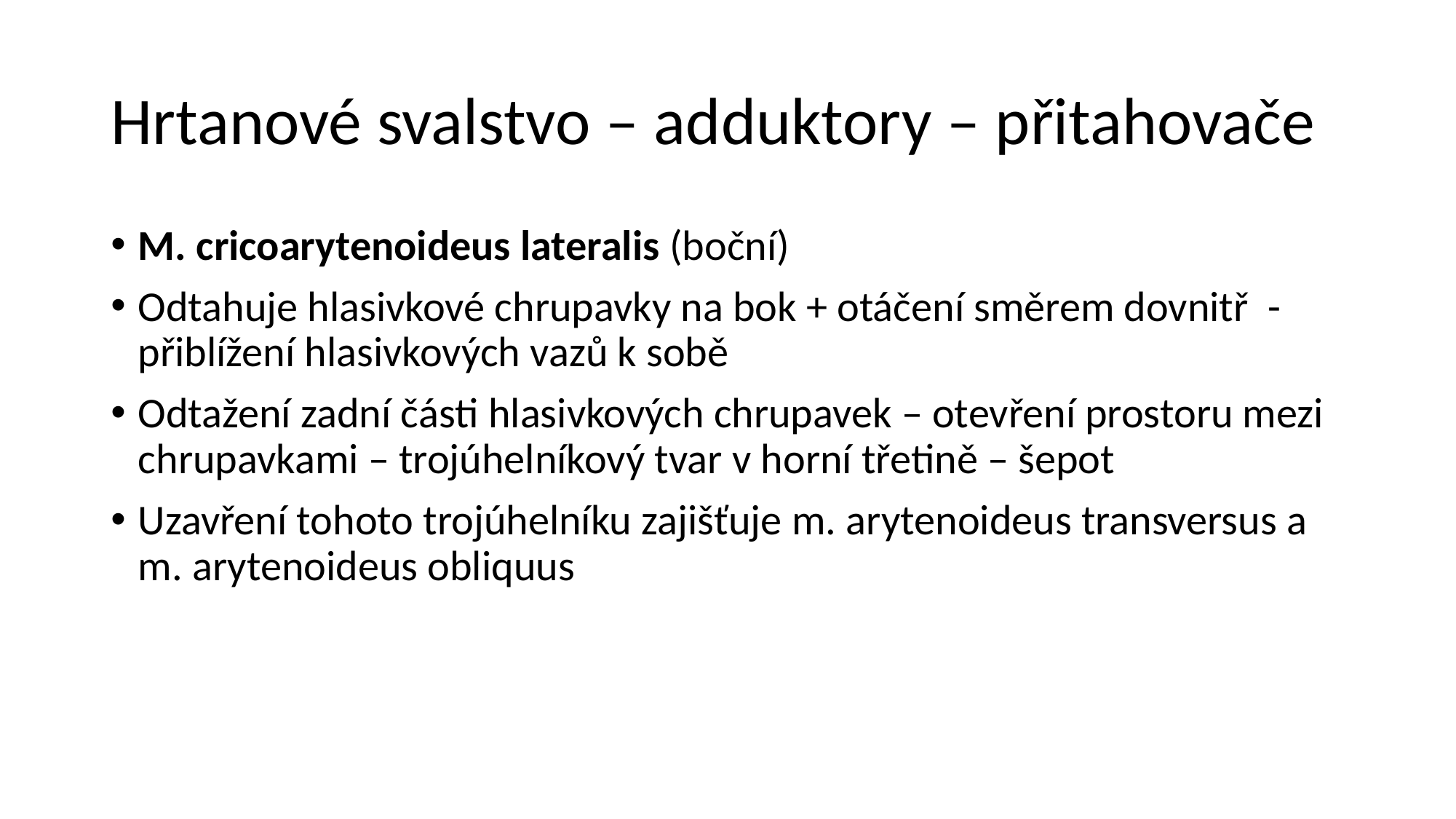

# Hrtanové svalstvo – adduktory – přitahovače
M. cricoarytenoideus lateralis (boční)
Odtahuje hlasivkové chrupavky na bok + otáčení směrem dovnitř  - přiblížení hlasivkových vazů k sobě
Odtažení zadní části hlasivkových chrupavek – otevření prostoru mezi chrupavkami – trojúhelníkový tvar v horní třetině – šepot
Uzavření tohoto trojúhelníku zajišťuje m. arytenoideus transversus a m. arytenoideus obliquus